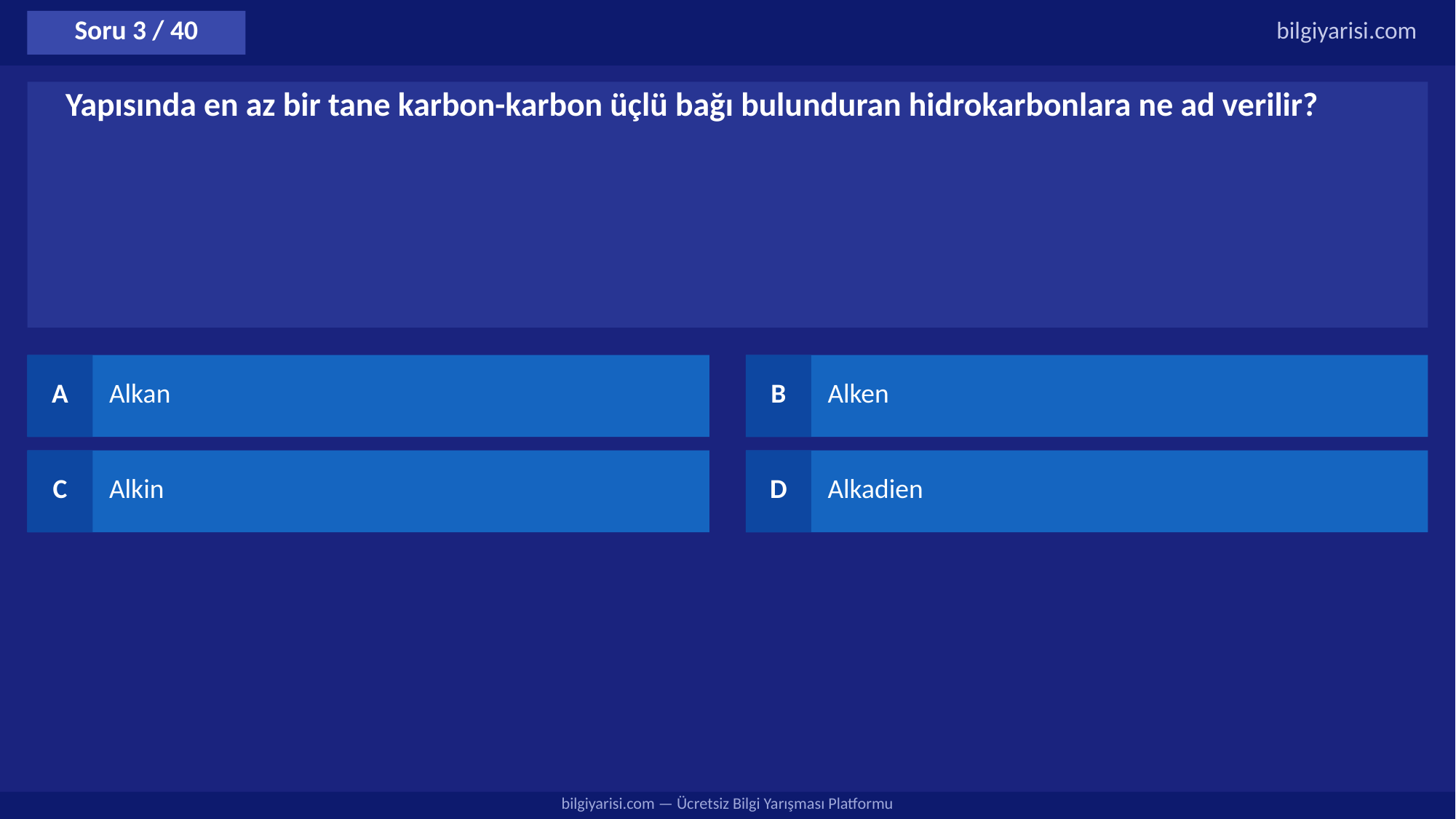

Soru 3 / 40
bilgiyarisi.com

Yapısında en az bir tane karbon-karbon üçlü bağı bulunduran hidrokarbonlara ne ad verilir?

A
Alkan

B
Alken

C
Alkin

D
Alkadien
bilgiyarisi.com — Ücretsiz Bilgi Yarışması Platformu